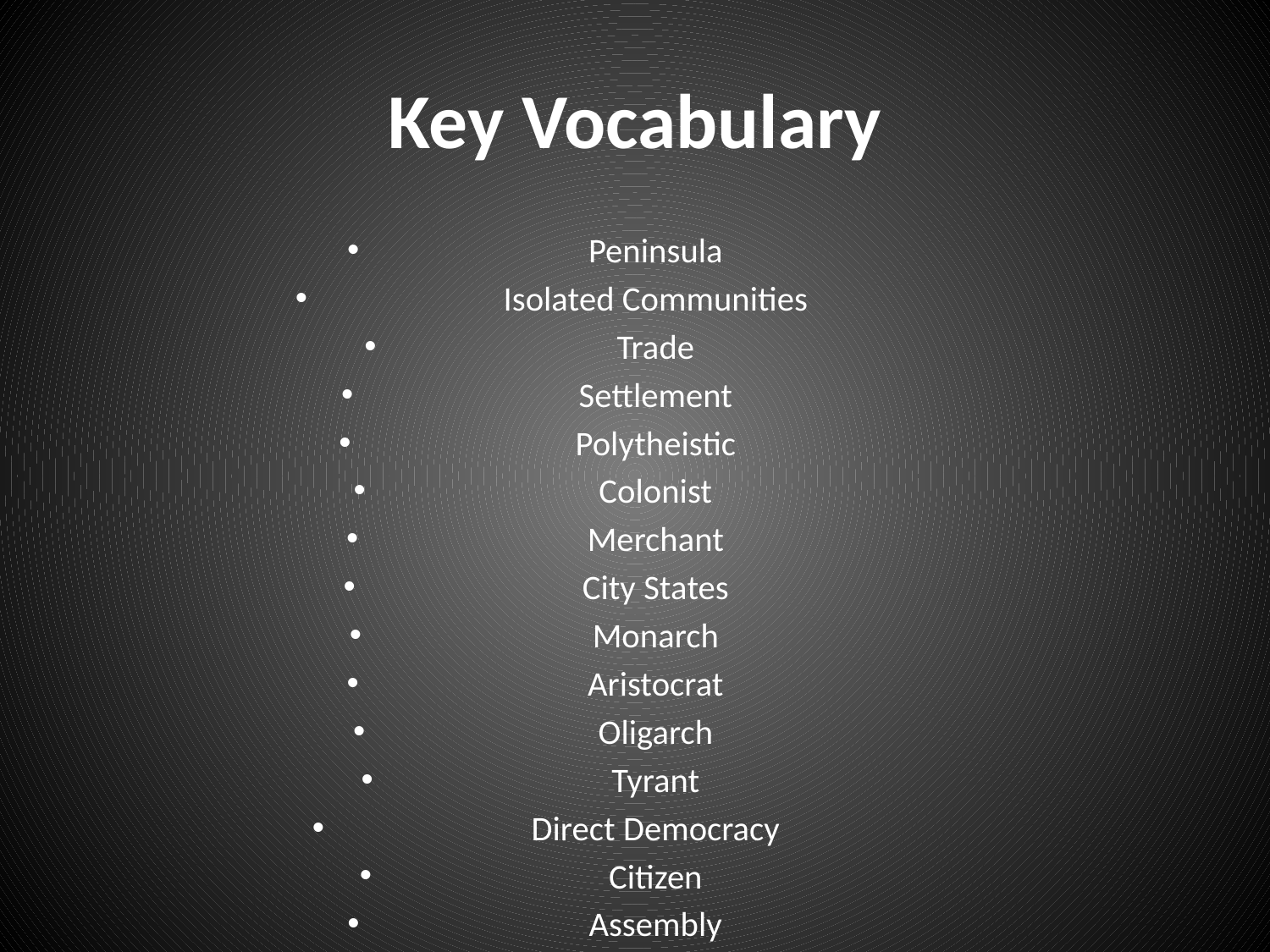

# Key Vocabulary
Peninsula
Isolated Communities
Trade
Settlement
Polytheistic
Colonist
Merchant
City States
Monarch
Aristocrat
Oligarch
Tyrant
Direct Democracy
Citizen
Assembly